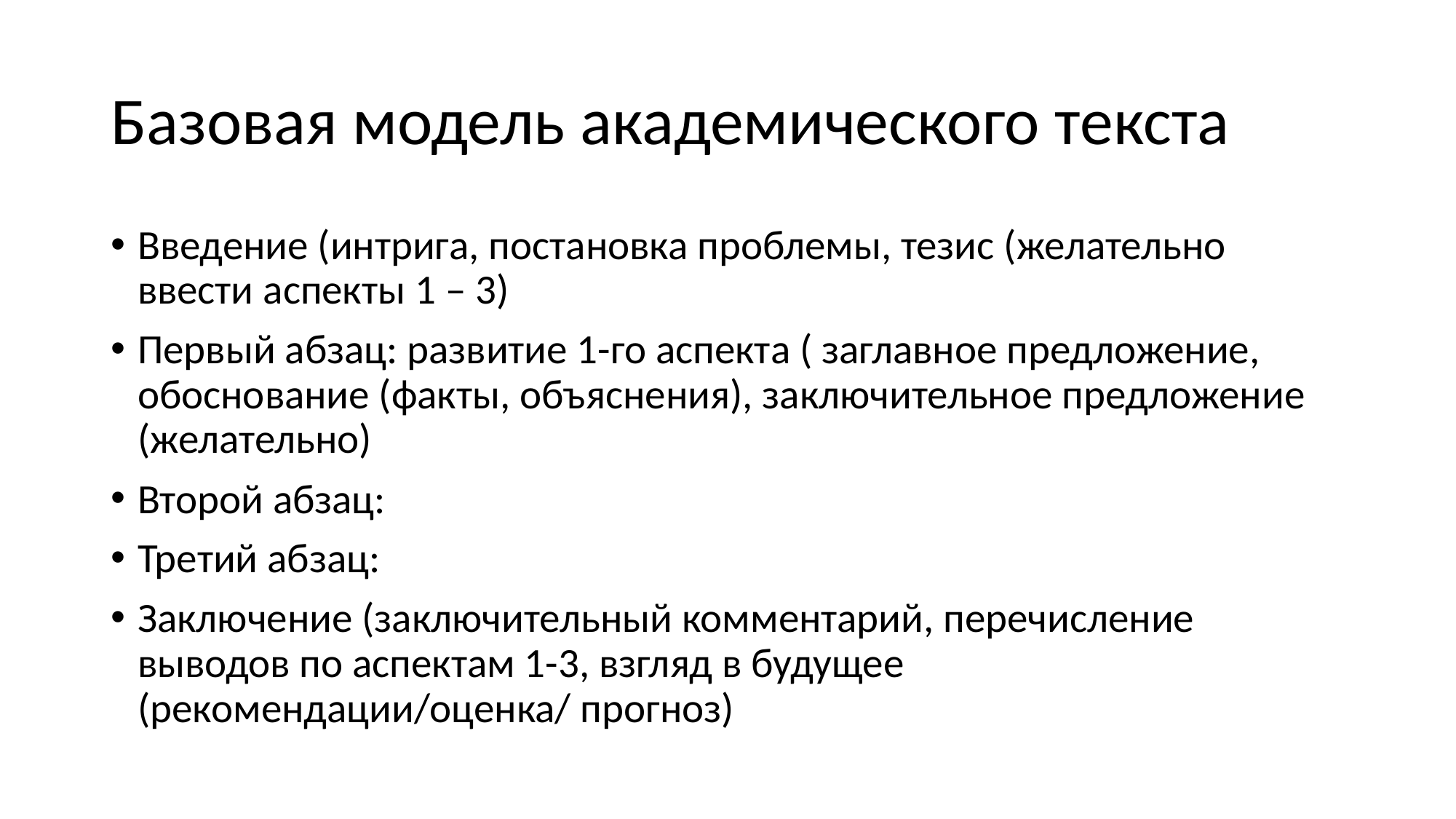

# Базовая модель академического текста
Введение (интрига, постановка проблемы, тезис (желательно ввести аспекты 1 – 3)
Первый абзац: развитие 1-го аспекта ( заглавное предложение, обоснование (факты, объяснения), заключительное предложение (желательно)
Второй абзац:
Третий абзац:
Заключение (заключительный комментарий, перечисление выводов по аспектам 1-3, взгляд в будущее (рекомендации/оценка/ прогноз)